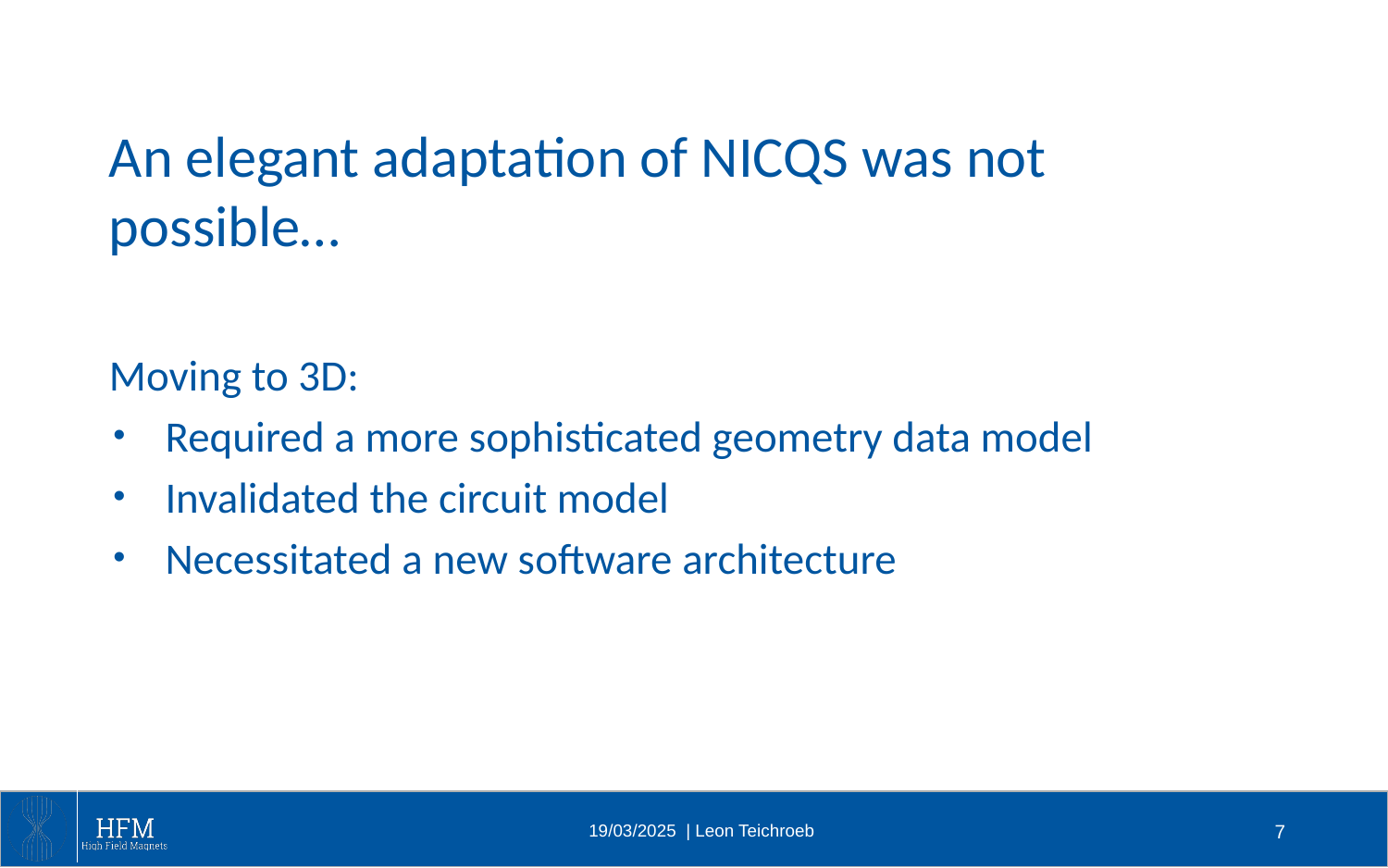

An elegant adaptation of NICQS was not possible…

Moving to 3D:
Required a more sophisticated geometry data model
Invalidated the circuit model
Necessitated a new software architecture